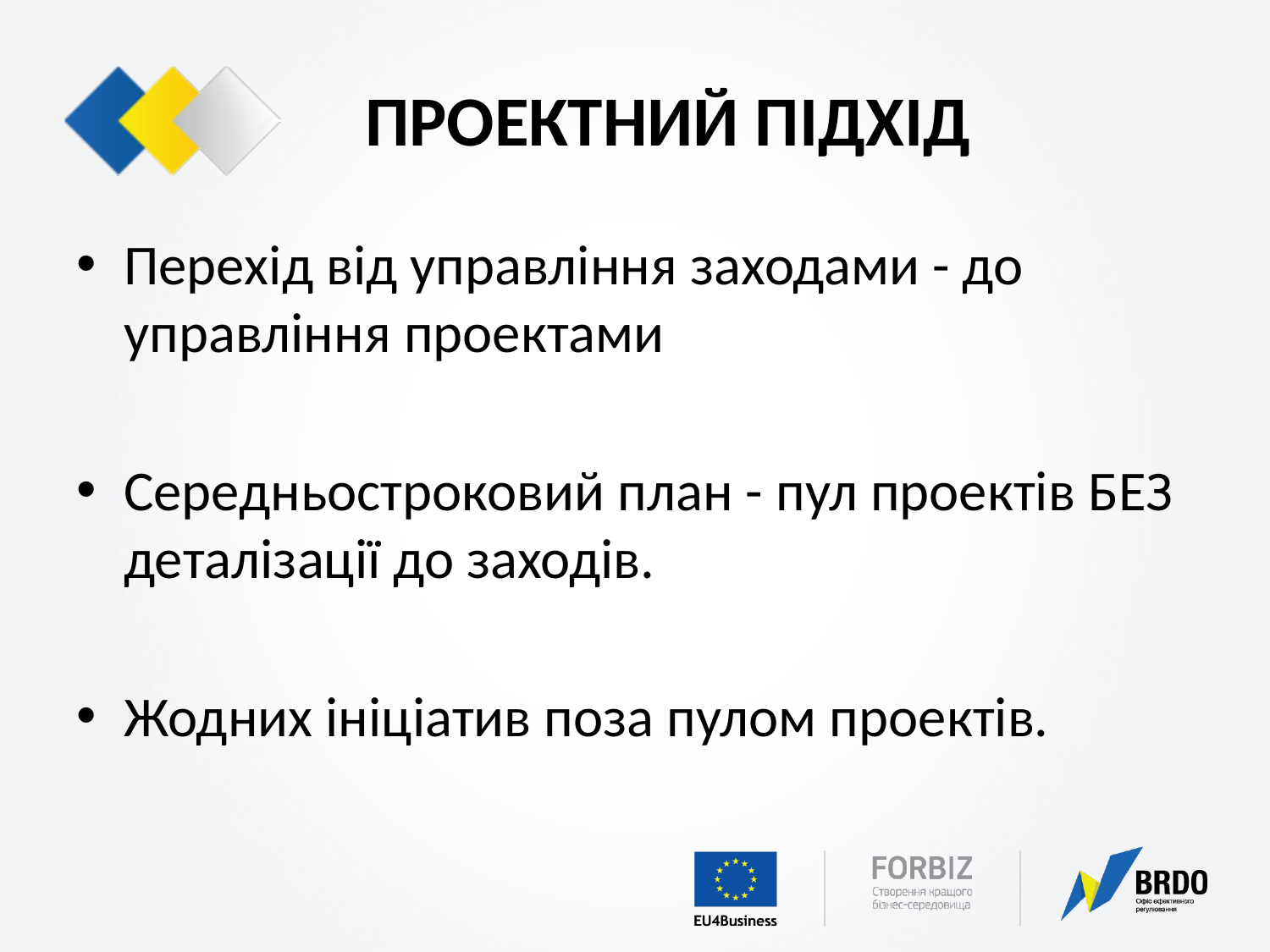

# ПРОЕКТНИЙ ПІДХІД
Перехід від управління заходами - до управління проектами

Середньостроковий план - пул проектів БЕЗ деталізації до заходів.

Жодних ініціатив поза пулом проектів.